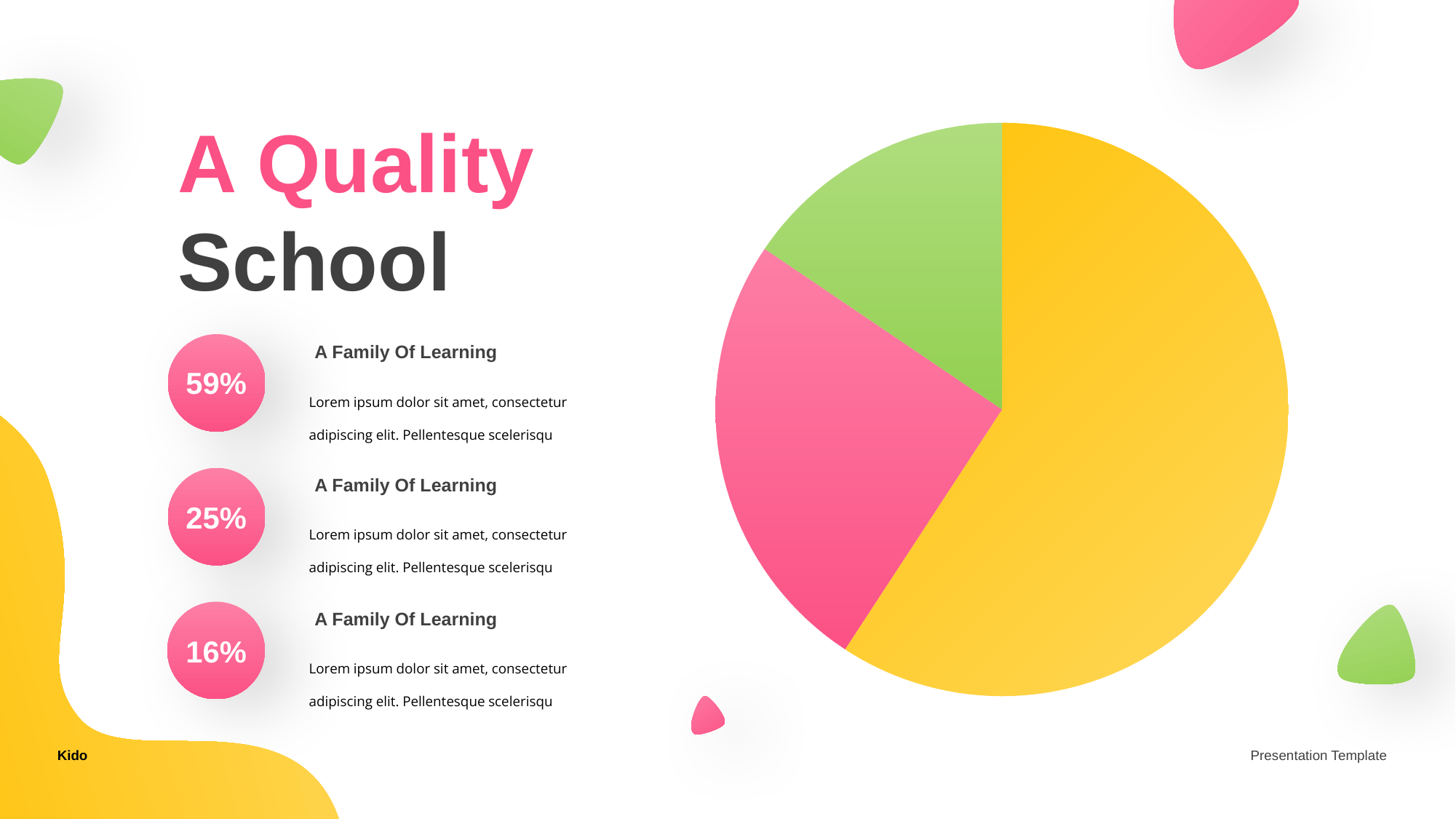

A Quality School

### Chart

| Category | Sales |
|---|---|
| 1st Qtr | 12.2 |
| 2nd Qtr | 5.2 |
| 3rd Qtr | 3.2 |
A Family Of Learning
59%
Lorem ipsum dolor sit amet, consectetur adipiscing elit. Pellentesque scelerisqu

A Family Of Learning
25%
Lorem ipsum dolor sit amet, consectetur adipiscing elit. Pellentesque scelerisqu

A Family Of Learning

16%
Lorem ipsum dolor sit amet, consectetur adipiscing elit. Pellentesque scelerisqu

Kido
Presentation Template